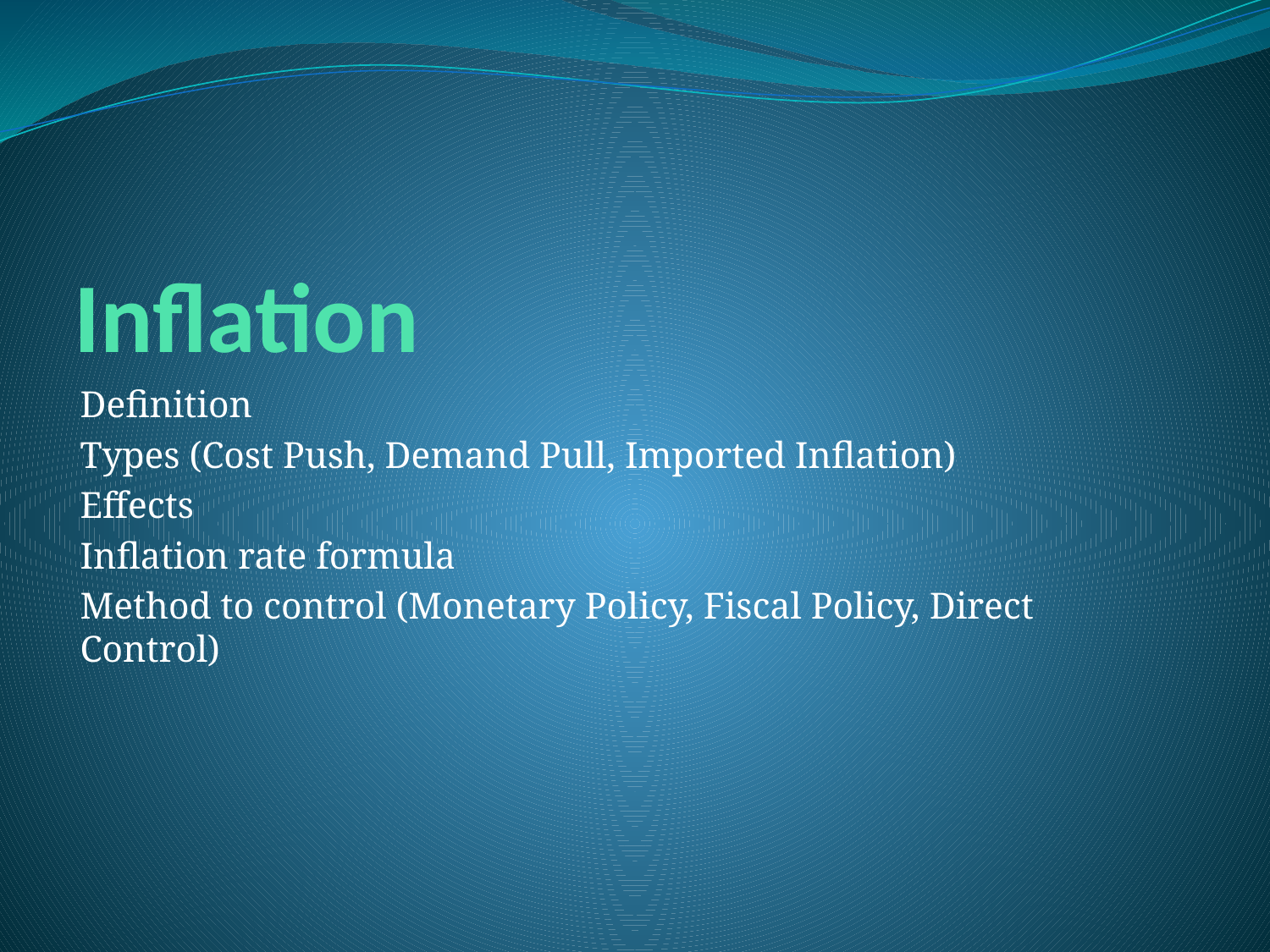

# Inflation
Definition
Types (Cost Push, Demand Pull, Imported Inflation)
Effects
Inflation rate formula
Method to control (Monetary Policy, Fiscal Policy, Direct Control)